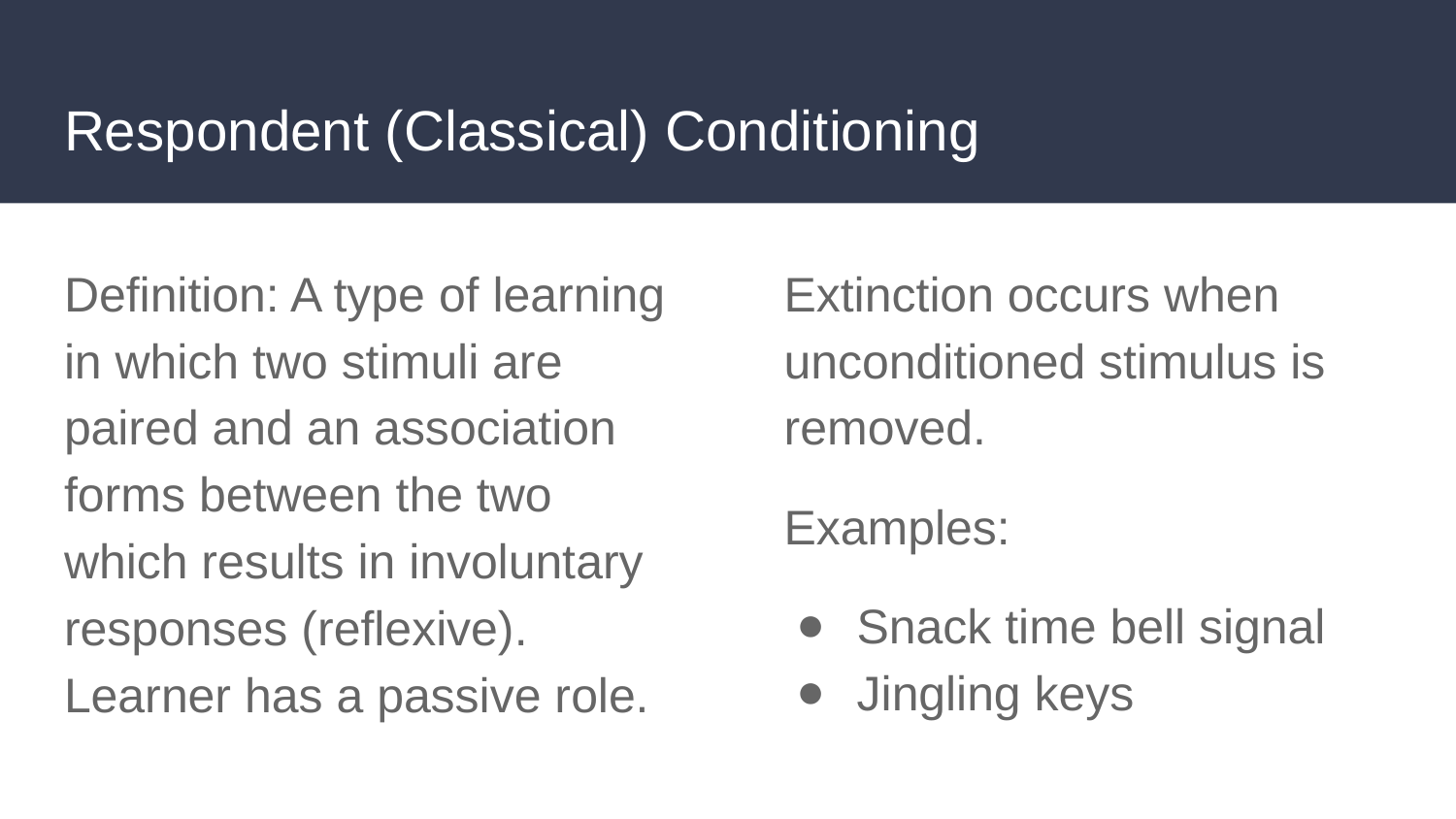

# Respondent (Classical) Conditioning
Definition: A type of learning in which two stimuli are paired and an association forms between the two which results in involuntary responses (reflexive). Learner has a passive role.
Extinction occurs when unconditioned stimulus is removed.
Examples:
Snack time bell signal
Jingling keys